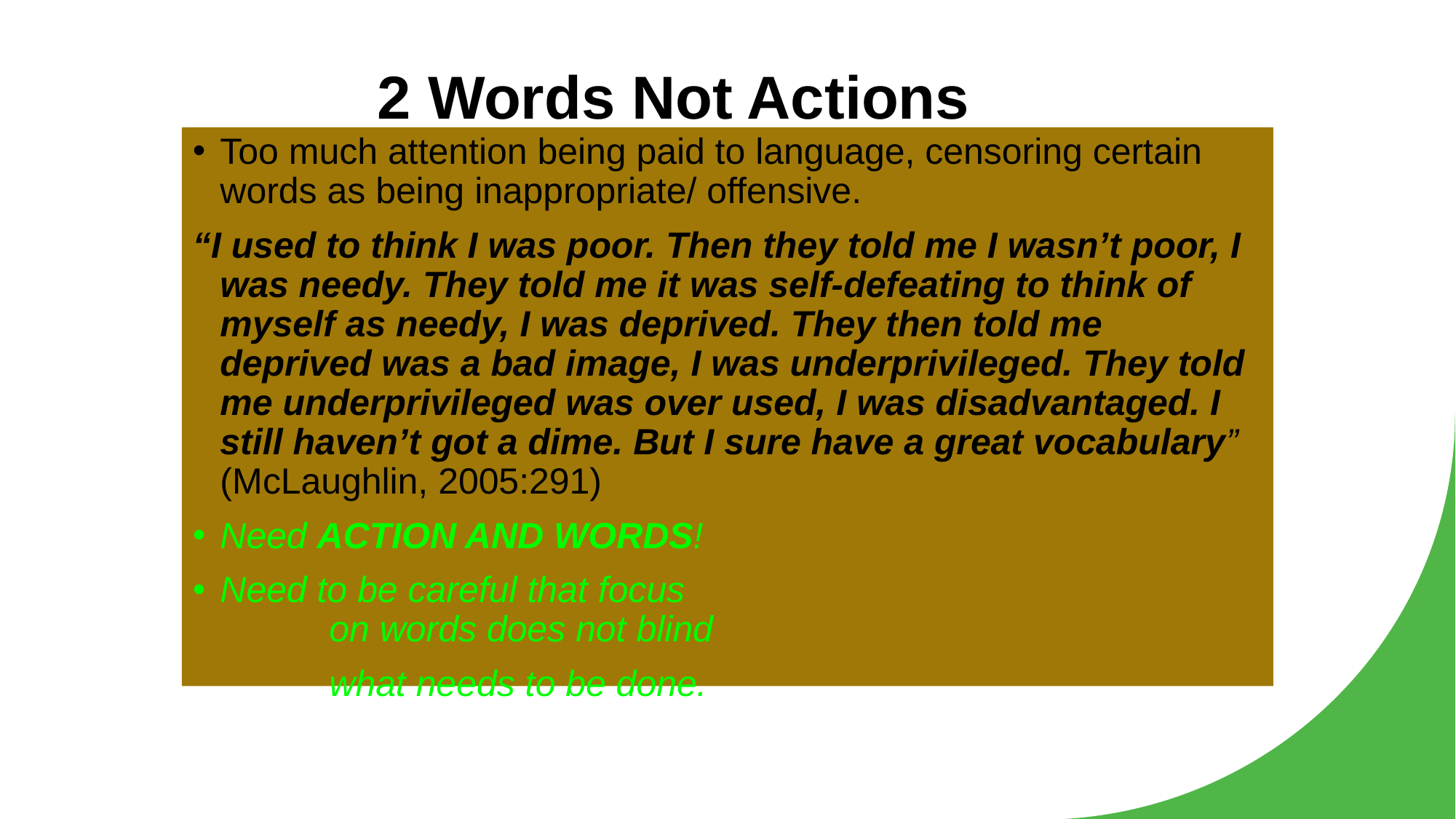

# 2 Words Not Actions
Too much attention being paid to language, censoring certain words as being inappropriate/ offensive.
“I used to think I was poor. Then they told me I wasn’t poor, I was needy. They told me it was self-defeating to think of myself as needy, I was deprived. They then told me deprived was a bad image, I was underprivileged. They told me underprivileged was over used, I was disadvantaged. I still haven’t got a dime. But I sure have a great vocabulary” (McLaughlin, 2005:291)
Need ACTION AND WORDS!
Need to be careful that focus 						on words does not blind
		what needs to be done.